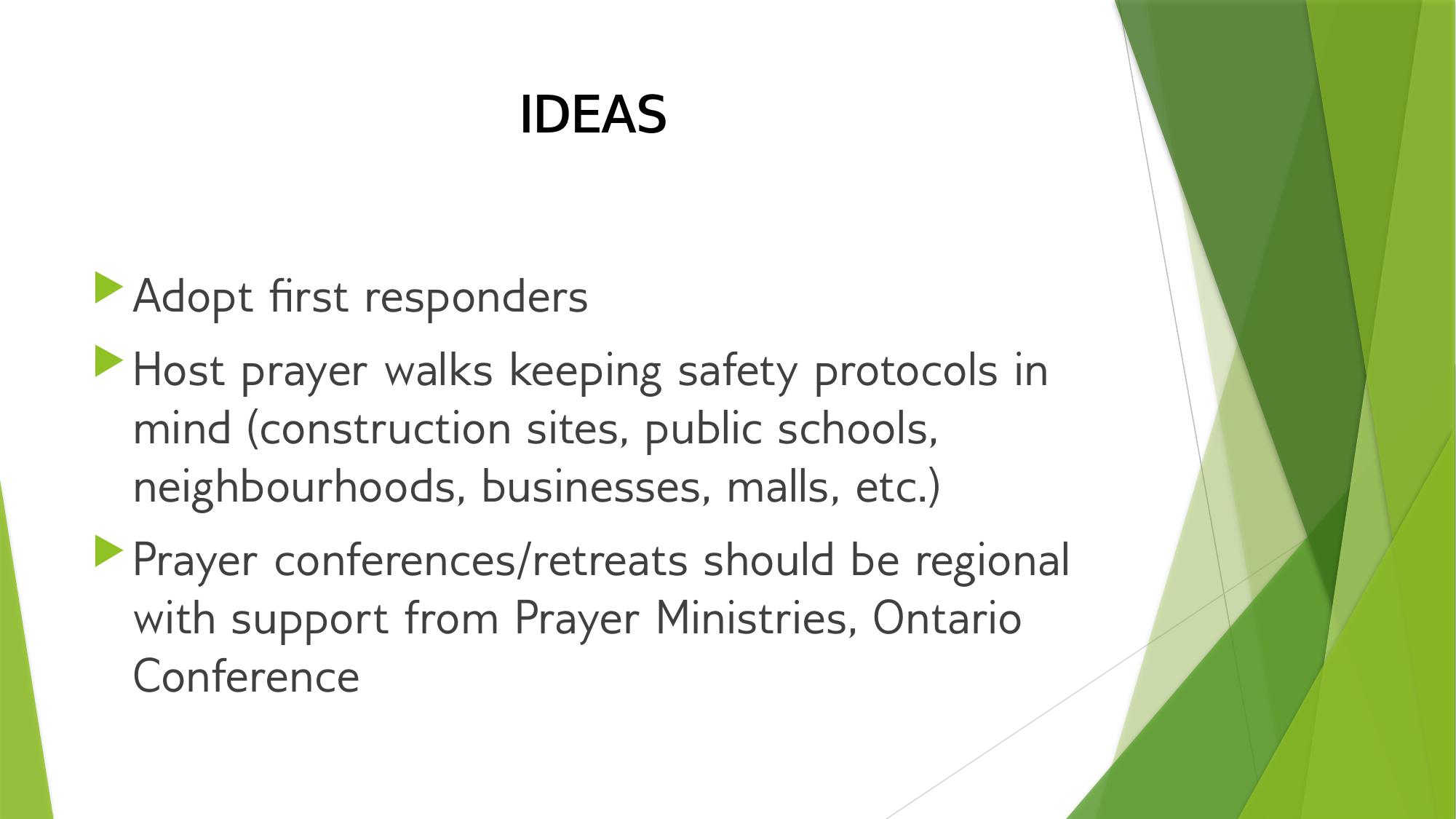

# IDEAS
Adopt first responders
Host prayer walks keeping safety protocols in mind (construction sites, public schools, neighbourhoods, businesses, malls, etc.)
Prayer conferences/retreats should be regional with support from Prayer Ministries, Ontario Conference